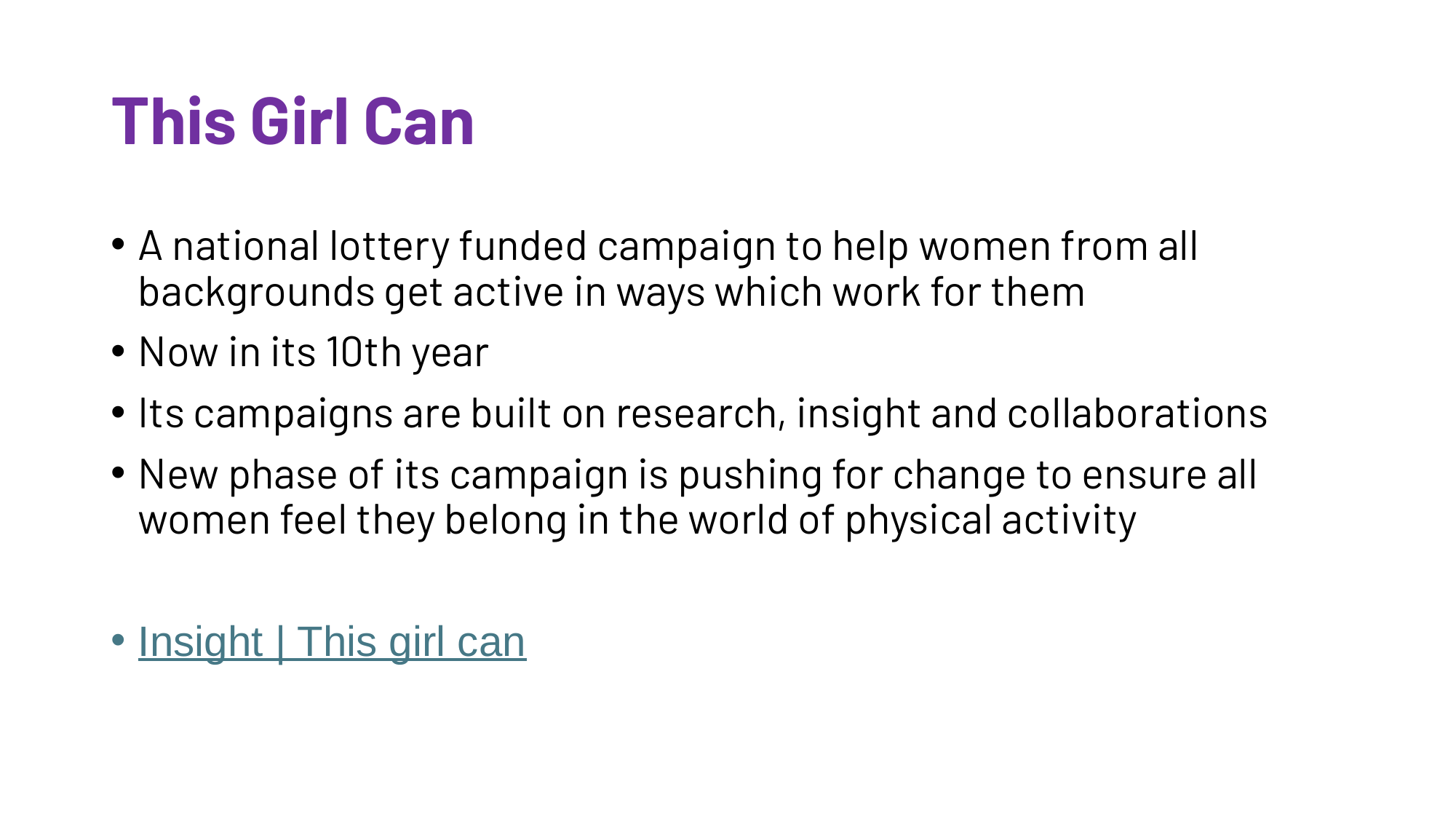

# This Girl Can
A national lottery funded campaign to help women from all backgrounds get active in ways which work for them
Now in its 10th year
Its campaigns are built on research, insight and collaborations
New phase of its campaign is pushing for change to ensure all women feel they belong in the world of physical activity

Insight | This girl can